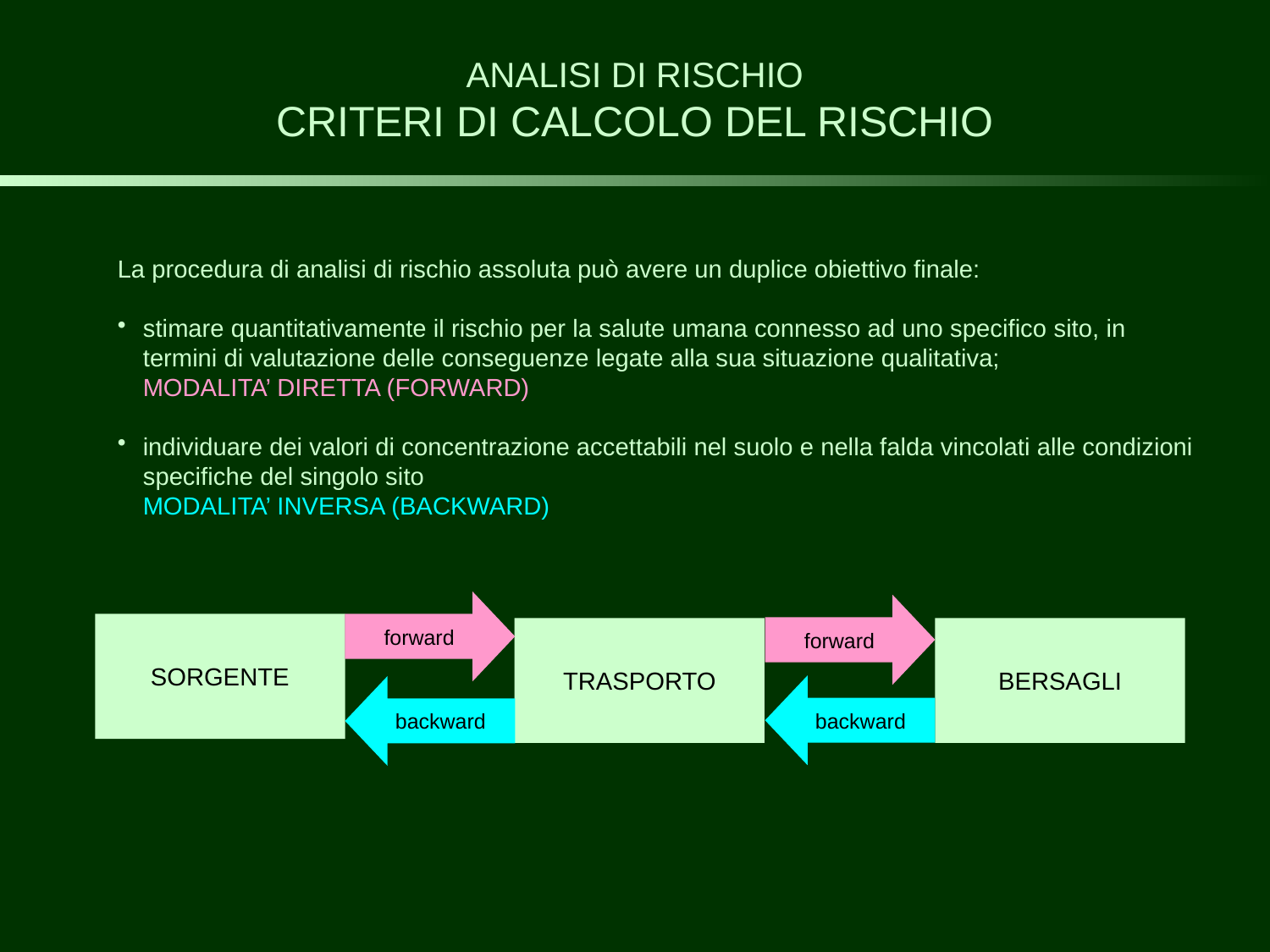

ANALISI DI RISCHIO
CRITERI DI CALCOLO DEL RISCHIO

La procedura di analisi di rischio assoluta può avere un duplice obiettivo finale:

stimare quantitativamente il rischio per la salute umana connesso ad uno specifico sito, in termini di valutazione delle conseguenze legate alla sua situazione qualitativa;
	MODALITA’ DIRETTA (FORWARD)

individuare dei valori di concentrazione accettabili nel suolo e nella falda vincolati alle condizioni specifiche del singolo sito
	MODALITA’ INVERSA (BACKWARD)
forward
forward

SORGENTE

TRASPORTO

BERSAGLI
backward
backward